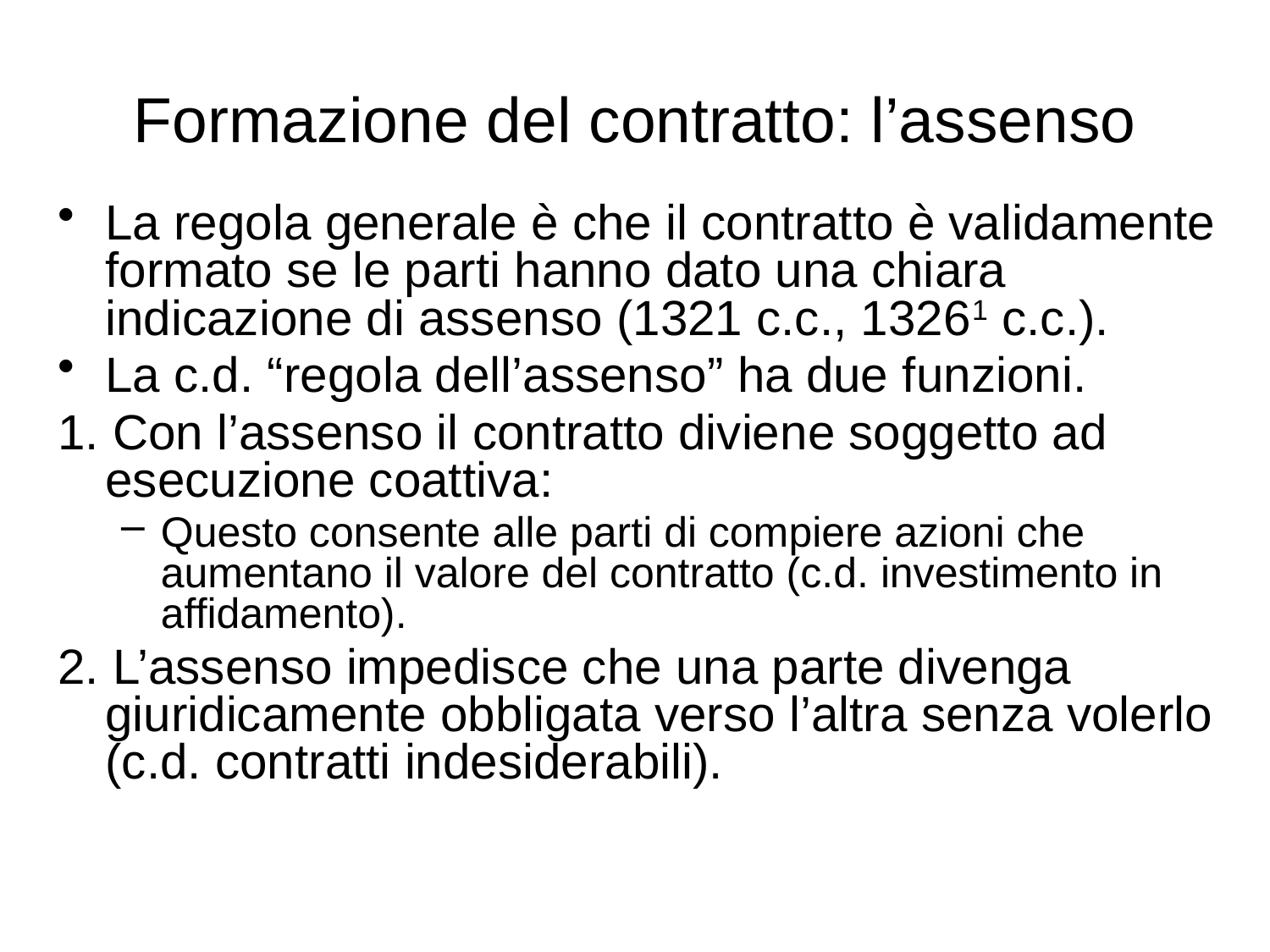

# Formazione del contratto: l’assenso
La regola generale è che il contratto è validamente formato se le parti hanno dato una chiara indicazione di assenso (1321 c.c., 13261 c.c.).
La c.d. “regola dell’assenso” ha due funzioni.
1. Con l’assenso il contratto diviene soggetto ad esecuzione coattiva:
Questo consente alle parti di compiere azioni che aumentano il valore del contratto (c.d. investimento in affidamento).
2. L’assenso impedisce che una parte divenga giuridicamente obbligata verso l’altra senza volerlo (c.d. contratti indesiderabili).